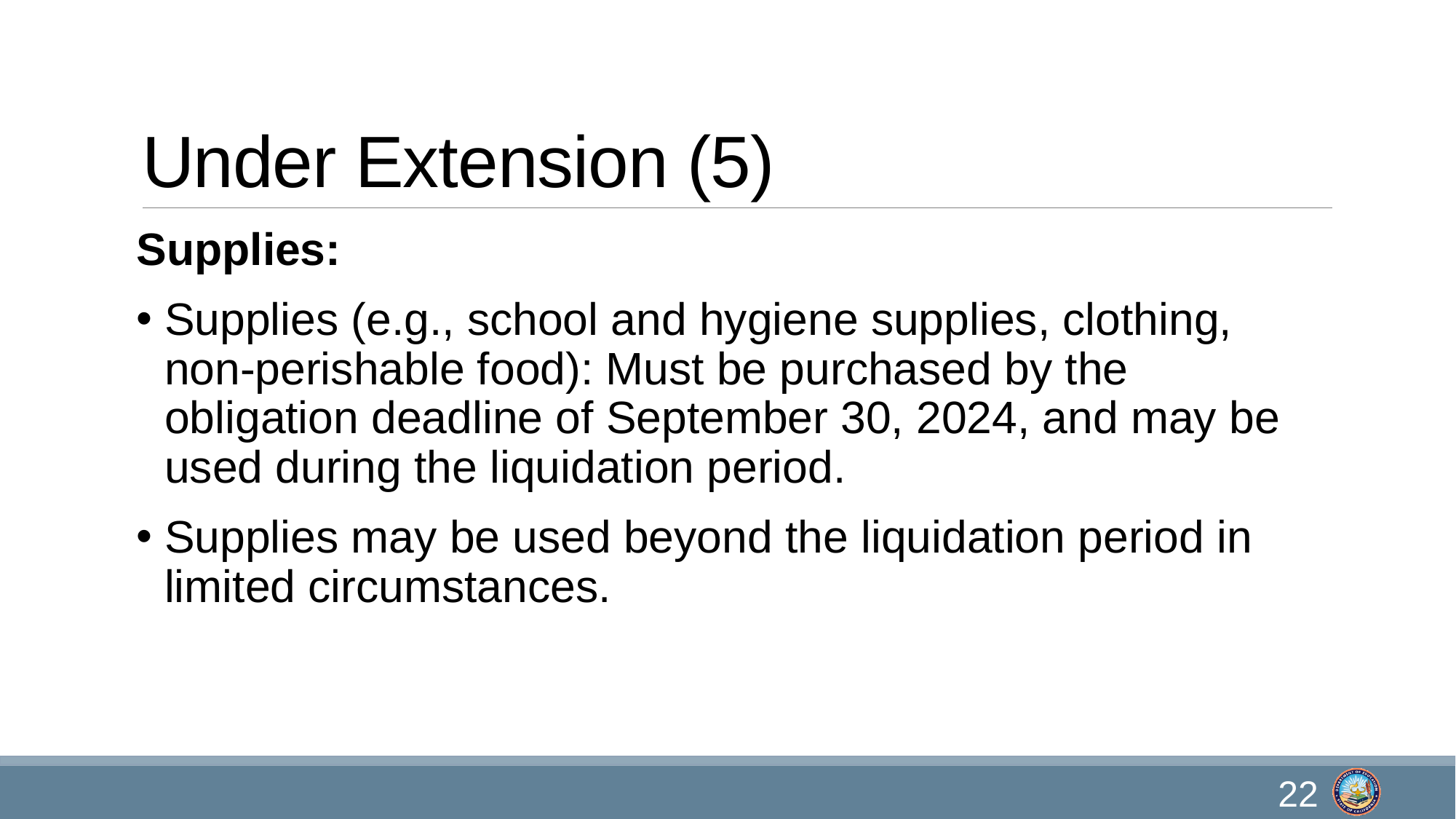

# Under Extension (5)
Supplies:
Supplies (e.g., school and hygiene supplies, clothing, non-perishable food): Must be purchased by the obligation deadline of September 30, 2024, and may be used during the liquidation period.
Supplies may be used beyond the liquidation period in limited circumstances.
22